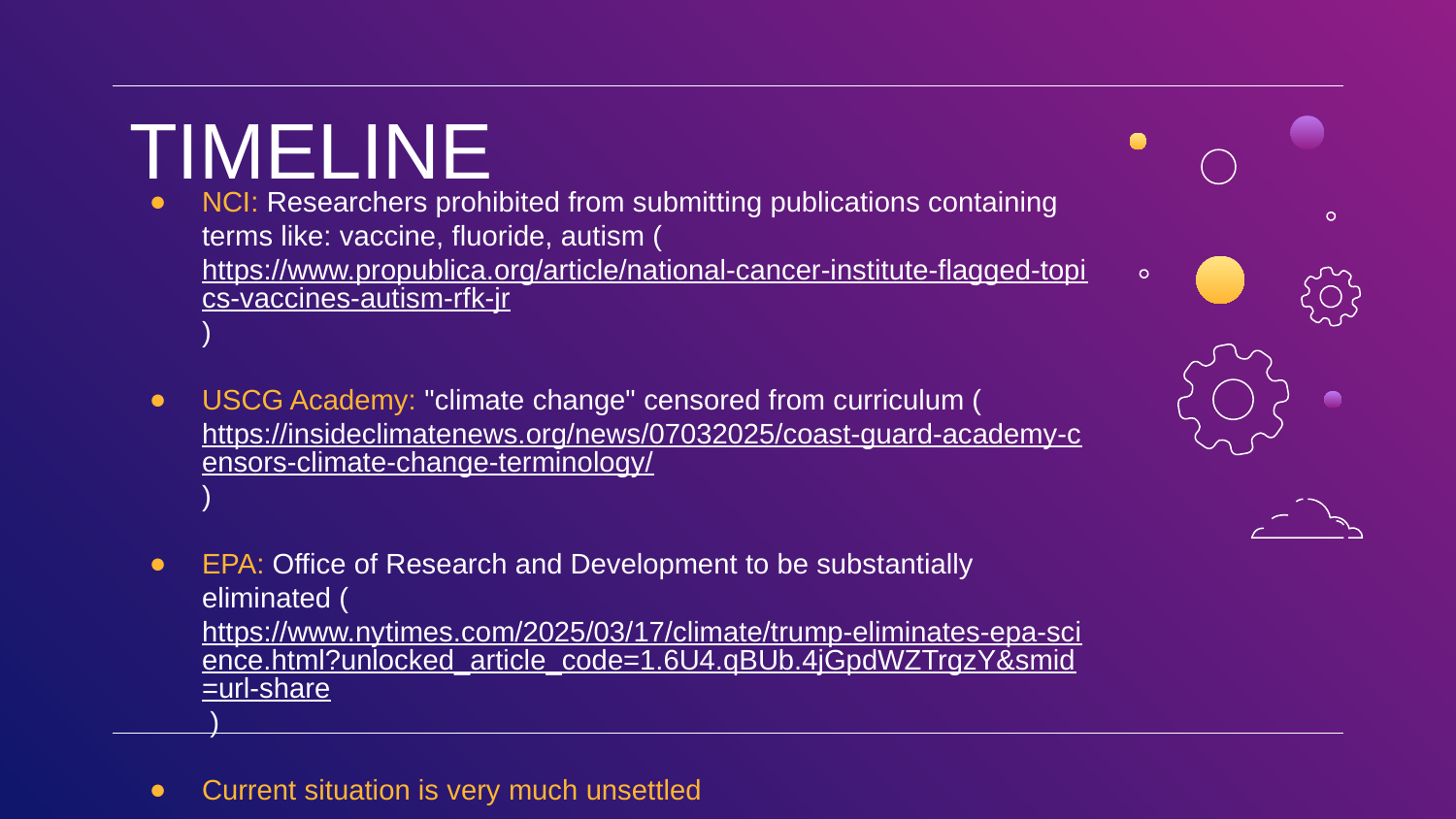

# TIMELINE

NCI: Researchers prohibited from submitting publications containing terms like: vaccine, fluoride, autism (https://www.propublica.org/article/national-cancer-institute-flagged-topics-vaccines-autism-rfk-jr)

USCG Academy: "climate change" censored from curriculum (https://insideclimatenews.org/news/07032025/coast-guard-academy-censors-climate-change-terminology/)

EPA: Office of Research and Development to be substantially eliminated (https://www.nytimes.com/2025/03/17/climate/trump-eliminates-epa-science.html?unlocked_article_code=1.6U4.qBUb.4jGpdWZTrgzY&smid=url-share )

Current situation is very much unsettled